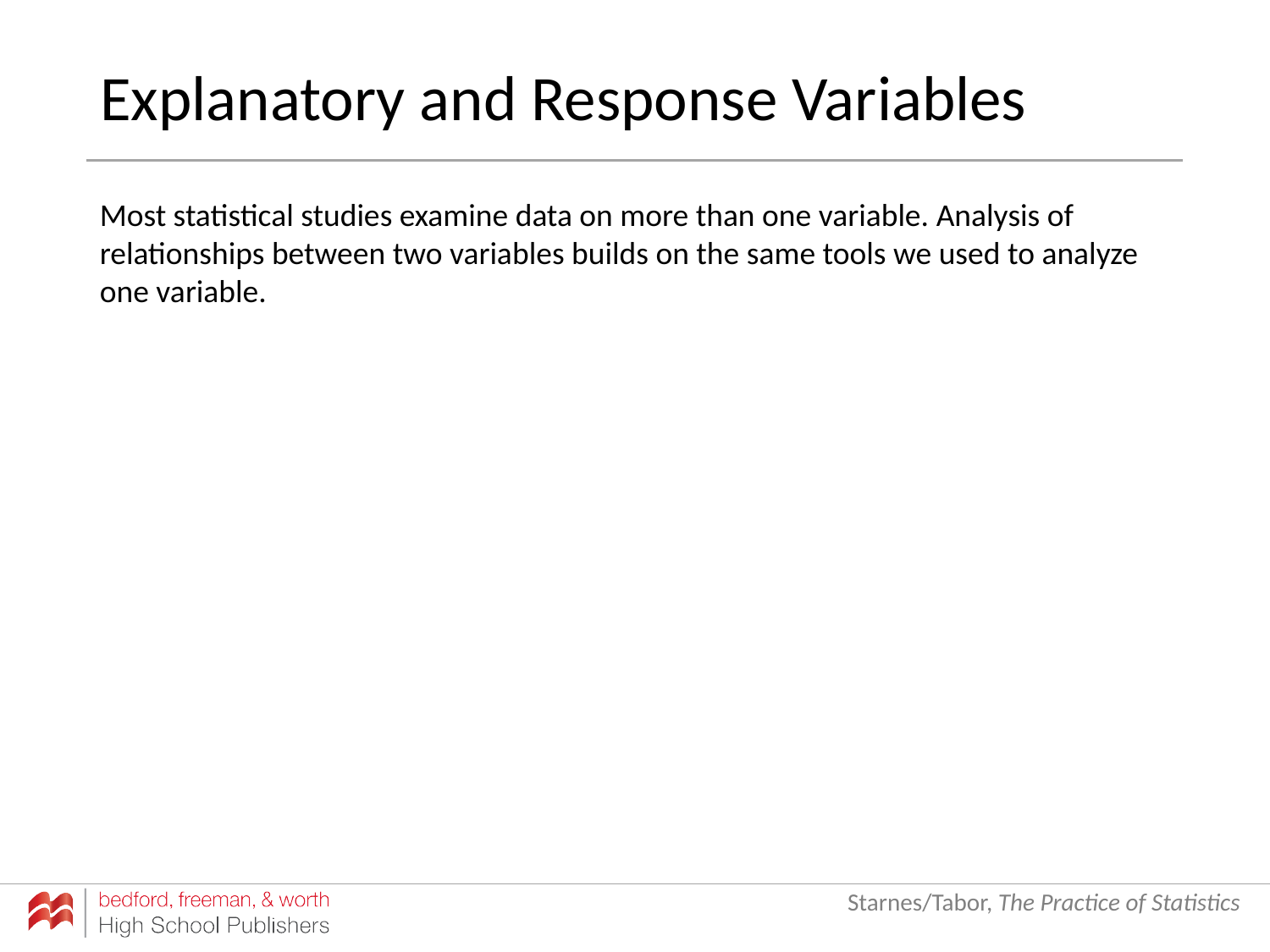

# Explanatory and Response Variables
Most statistical studies examine data on more than one variable. Analysis of relationships between two variables builds on the same tools we used to analyze one variable.